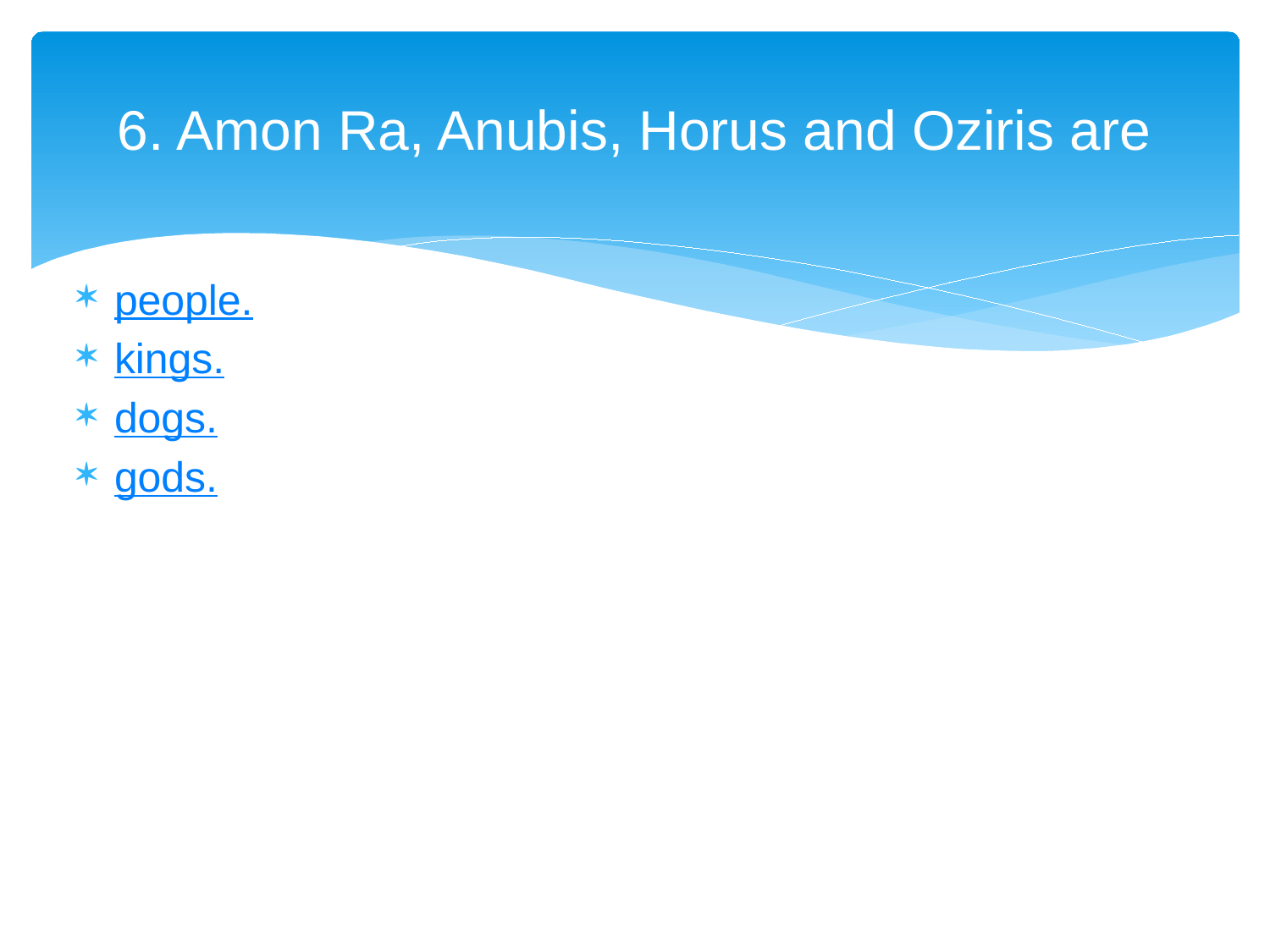

# 6. Amon Ra, Anubis, Horus and Oziris are
people.
kings.
dogs.
gods.